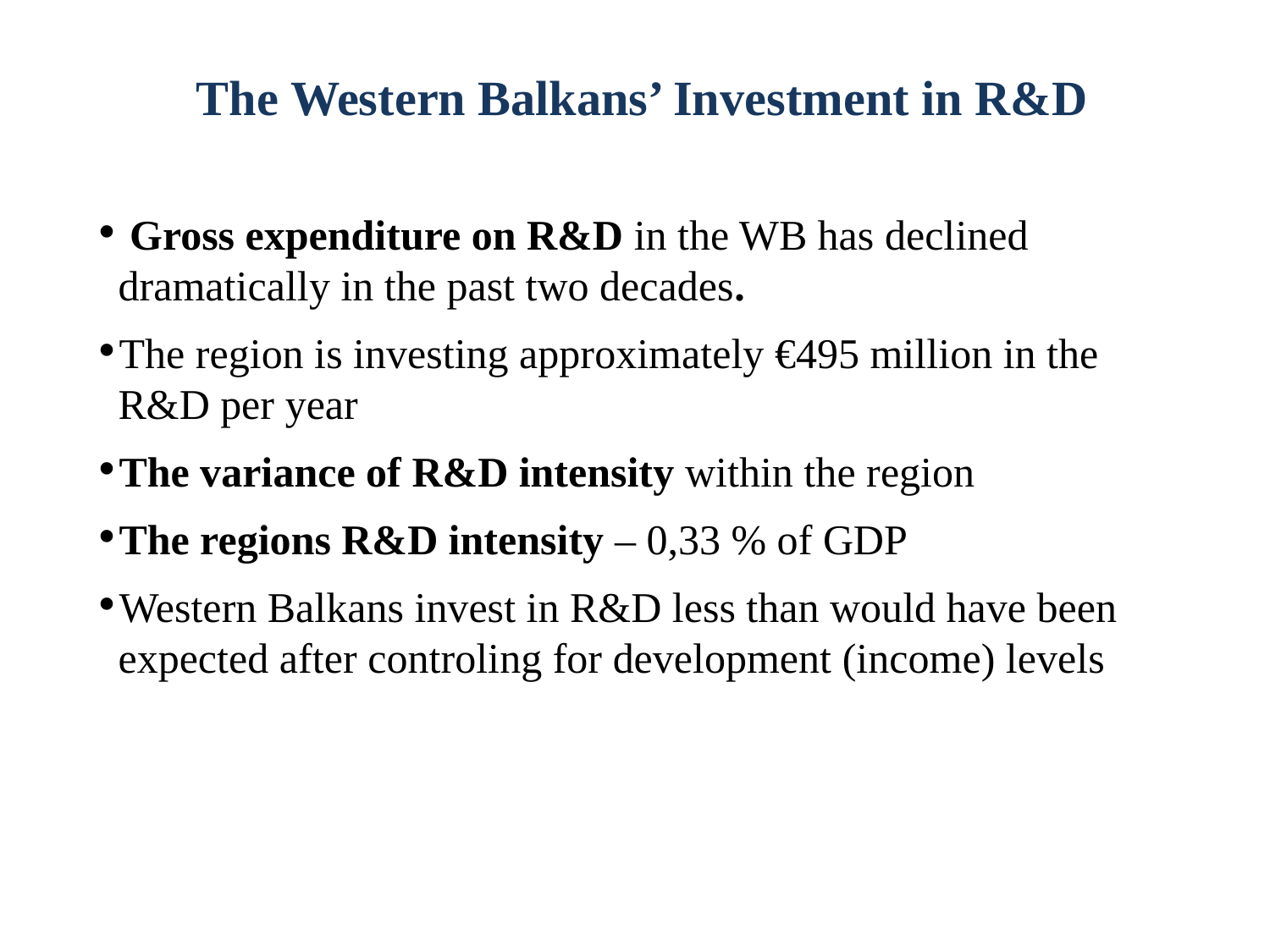

# The Western Balkans’ Investment in R&D
 Gross expenditure on R&D in the WB has declined dramatically in the past two decades.
The region is investing approximately €495 million in the R&D per year
The variance of R&D intensity within the region
The regions R&D intensity – 0,33 % of GDP
Western Balkans invest in R&D less than would have been expected after controling for development (income) levels